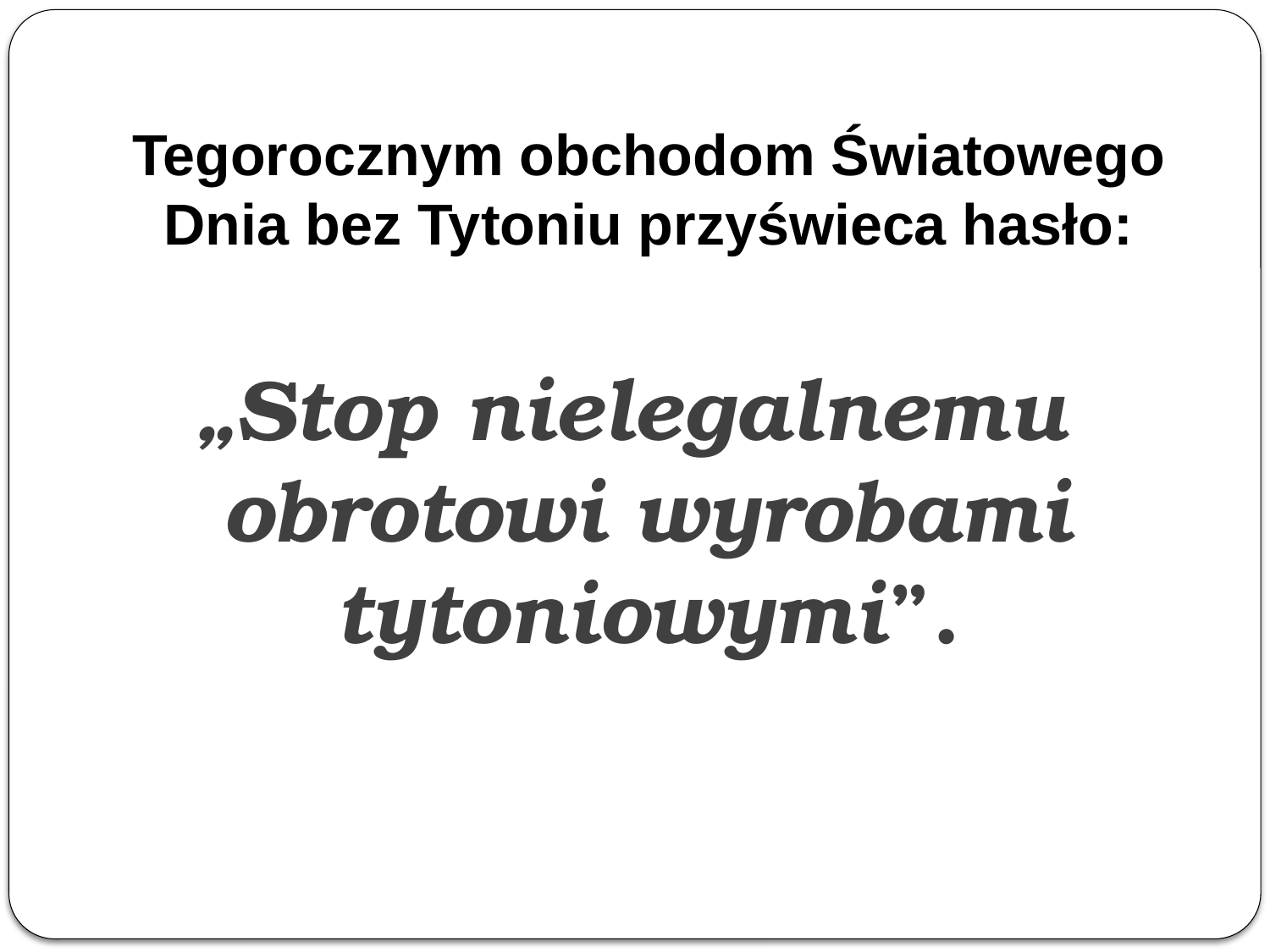

# Tegorocznym obchodom Światowego Dnia bez Tytoniu przyświeca hasło:

„Stop nielegalnemu obrotowi wyrobami tytoniowymi”.